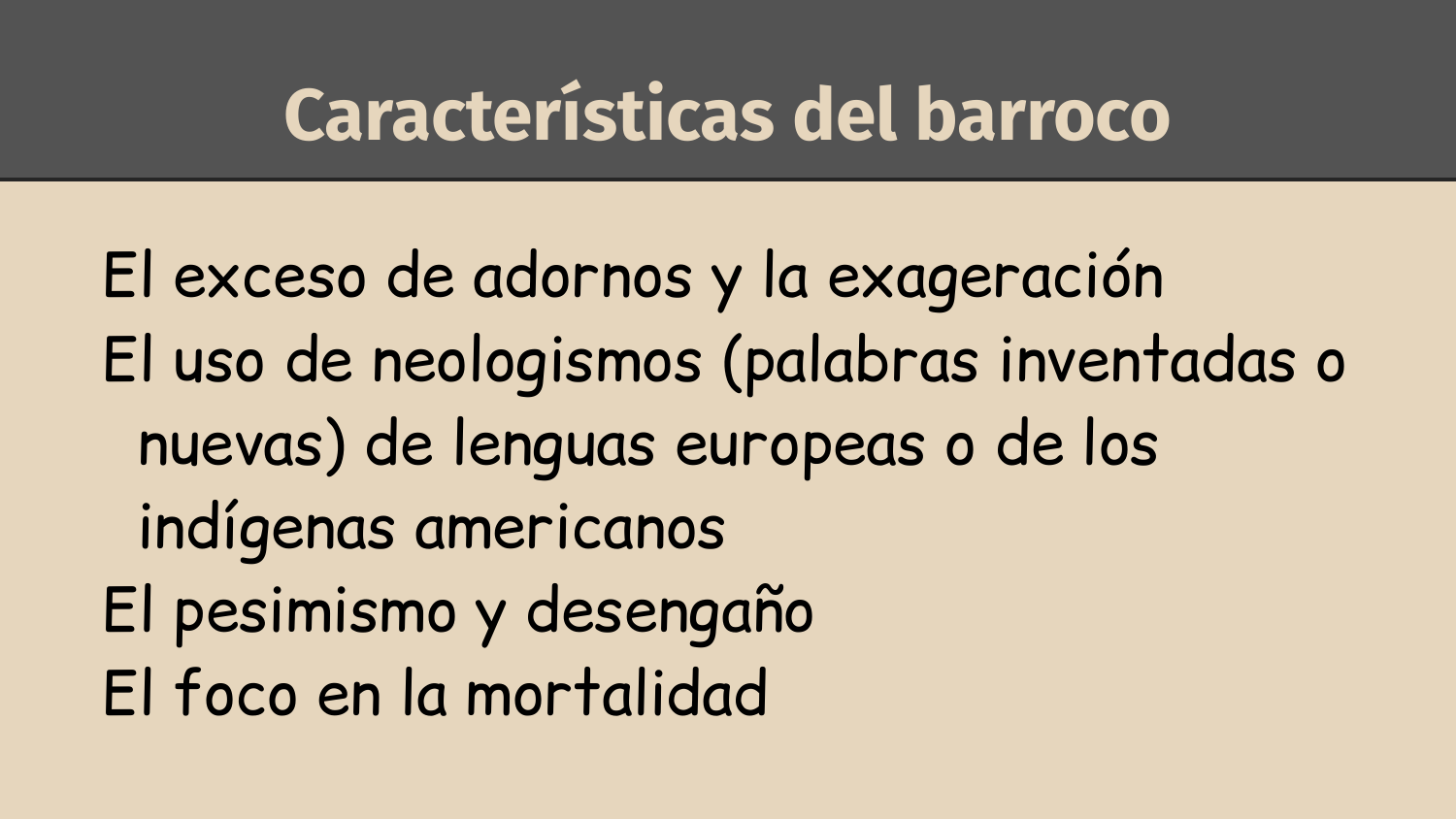

# Características del barroco
El exceso de adornos y la exageración
El uso de neologismos (palabras inventadas o nuevas) de lenguas europeas o de los indígenas americanos
El pesimismo y desengaño
El foco en la mortalidad